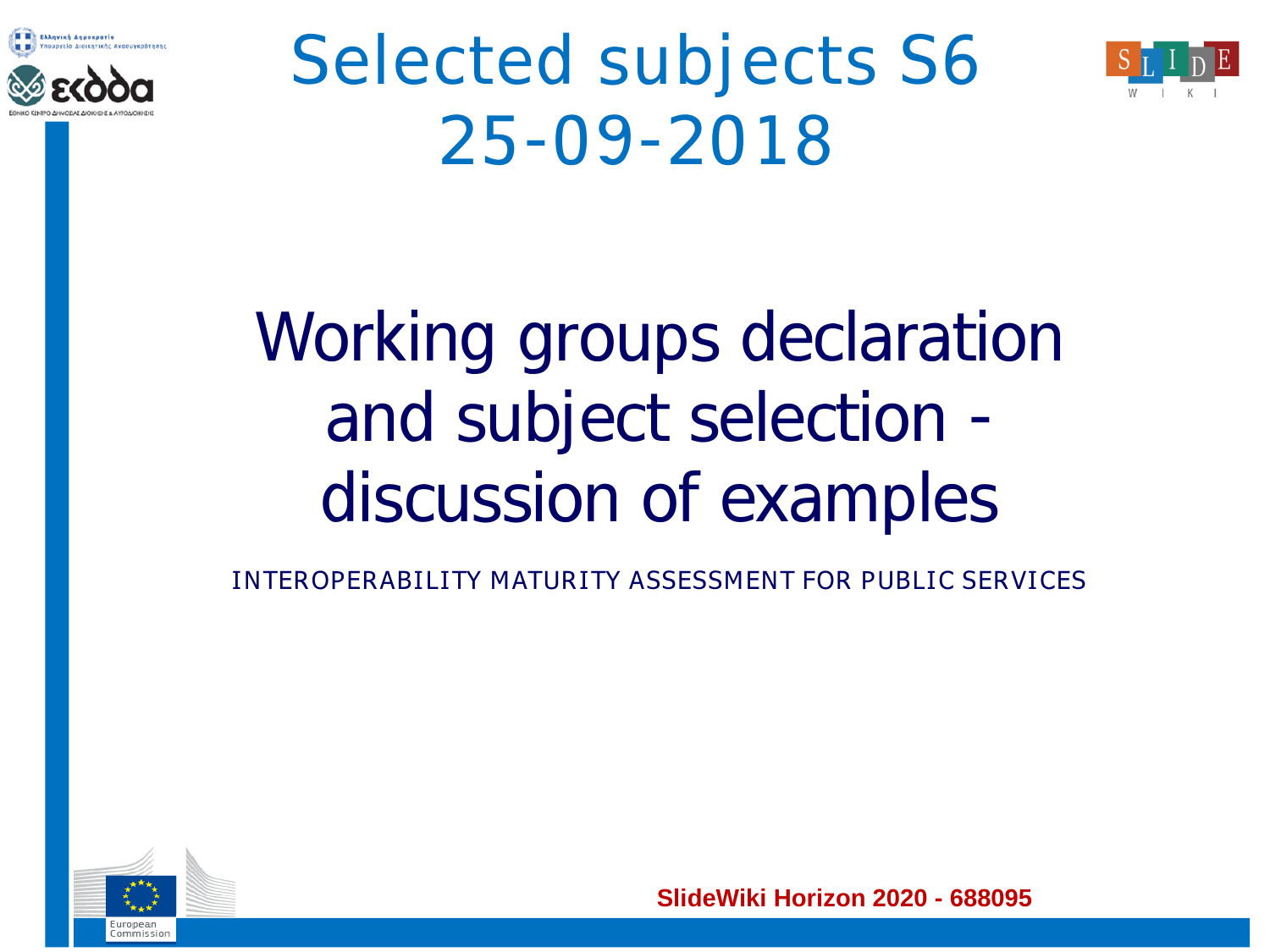

# Selected subjects S6 25-09-2018
Working groups declaration and subject selection - discussion of examples

INTEROPERABILITY MATURITY ASSESSMENT FOR PUBLIC SERVICES